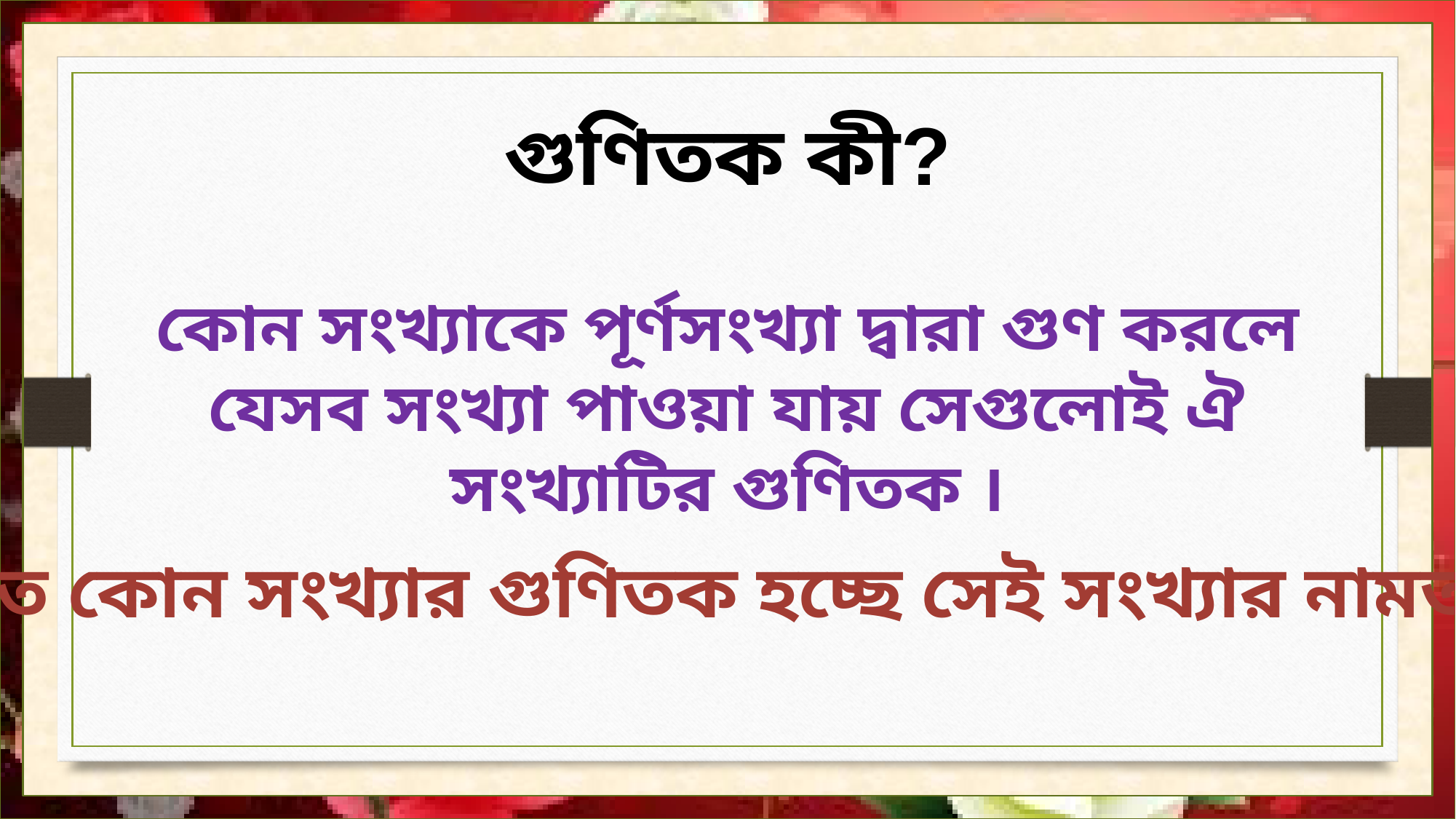

গুণিতক কী?
কোন সংখ্যাকে পূর্ণসংখ্যা দ্বারা গুণ করলে যেসব সংখ্যা পাওয়া যায় সেগুলোই ঐ সংখ্যাটির গুণিতক ।
মূলত কোন সংখ্যার গুণিতক হচ্ছে সেই সংখ্যার নামতা ।